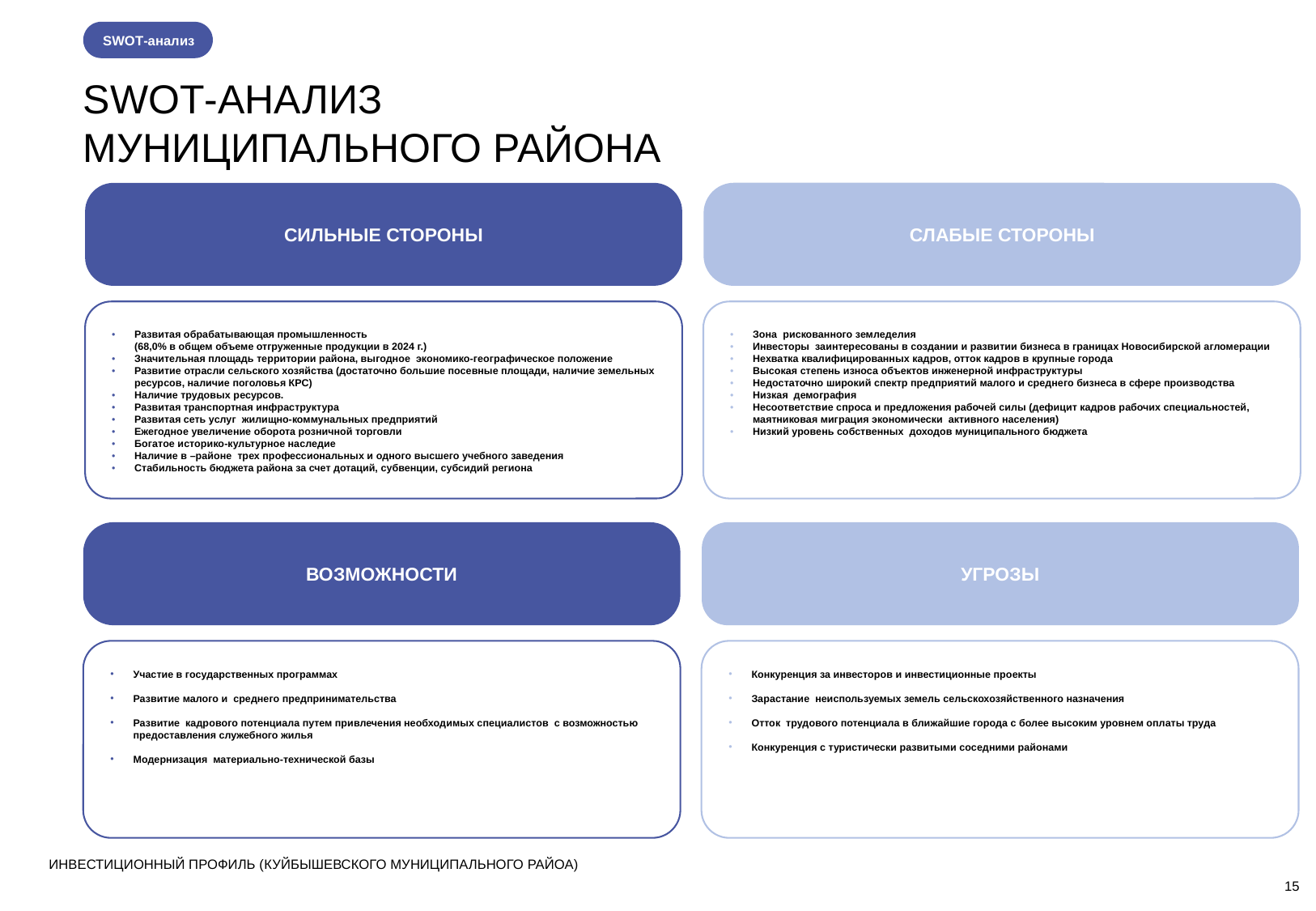

SWOT-анализ
SWOT-АНАЛИЗ
МУНИЦИПАЛЬНОГО РАЙОНА
СИЛЬНЫЕ СТОРОНЫ
СЛАБЫЕ СТОРОНЫ
Развитая обрабатывающая промышленность                                                                                                   (68,0% в общем объеме отгруженные продукции в 2024 г.)
Значительная площадь территории района, выгодное  экономико-географическое положение
Развитие отрасли сельского хозяйства (достаточно большие посевные площади, наличие земельных ресурсов, наличие поголовья КРС)
Наличие трудовых ресурсов.
Развитая транспортная инфраструктура
Развитая сеть услуг  жилищно-коммунальных предприятий
Ежегодное увеличение оборота розничной торговли
Богатое историко-культурное наследие
Наличие в –районе  трех профессиональных и одного высшего учебного заведения
Стабильность бюджета района за счет дотаций, субвенции, субсидий региона

Зона  рискованного земледелия
Инвесторы  заинтересованы в создании и развитии бизнеса в границах Новосибирской агломерации
Нехватка квалифицированных кадров, отток кадров в крупные города
Высокая степень износа объектов инженерной инфраструктуры
Недостаточно широкий спектр предприятий малого и среднего бизнеса в сфере производства
Низкая  демография
Несоответствие спроса и предложения рабочей силы (дефицит кадров рабочих специальностей, маятниковая миграция экономически  активного населения)
Низкий уровень собственных  доходов муниципального бюджета

ВОЗМОЖНОСТИ
УГРОЗЫ
Участие в государственных программах

Развитие малого и  среднего предпринимательства

Развитие  кадрового потенциала путем привлечения необходимых специалистов  с возможностью предоставления служебного жилья

Модернизация  материально-технической базы

Конкуренция за инвесторов и инвестиционные проекты

Зарастание  неиспользуемых земель сельскохозяйственного назначения

Отток  трудового потенциала в ближайшие города с более высоким уровнем оплаты труда

Конкуренция с туристически развитыми соседними районами

ИНВЕСТИЦИОННЫЙ ПРОФИЛЬ (КУЙБЫШЕВСКОГО МУНИЦИПАЛЬНОГО РАЙОА)
15